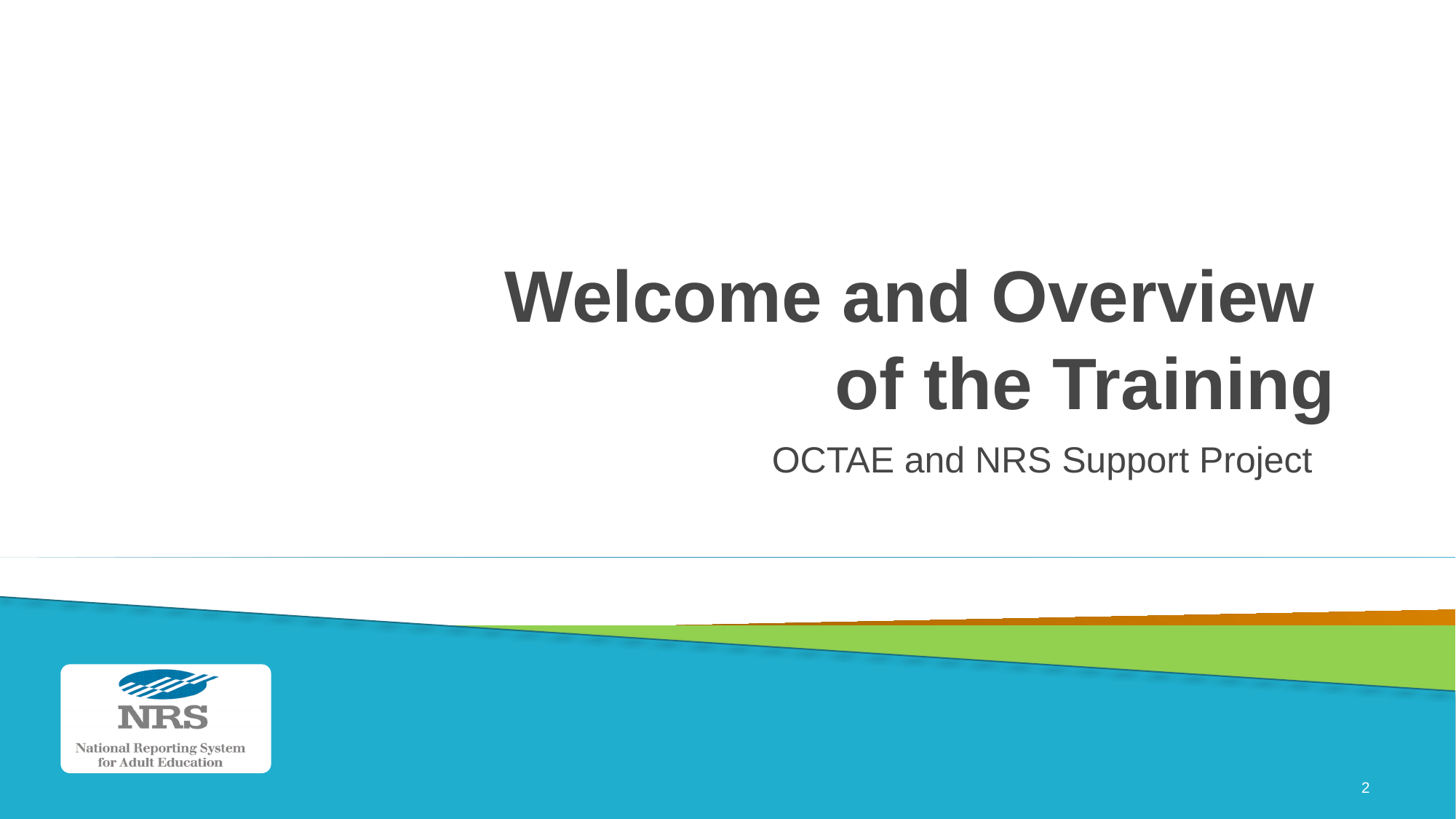

# Welcome and Overview of the Training
OCTAE and NRS Support Project
2